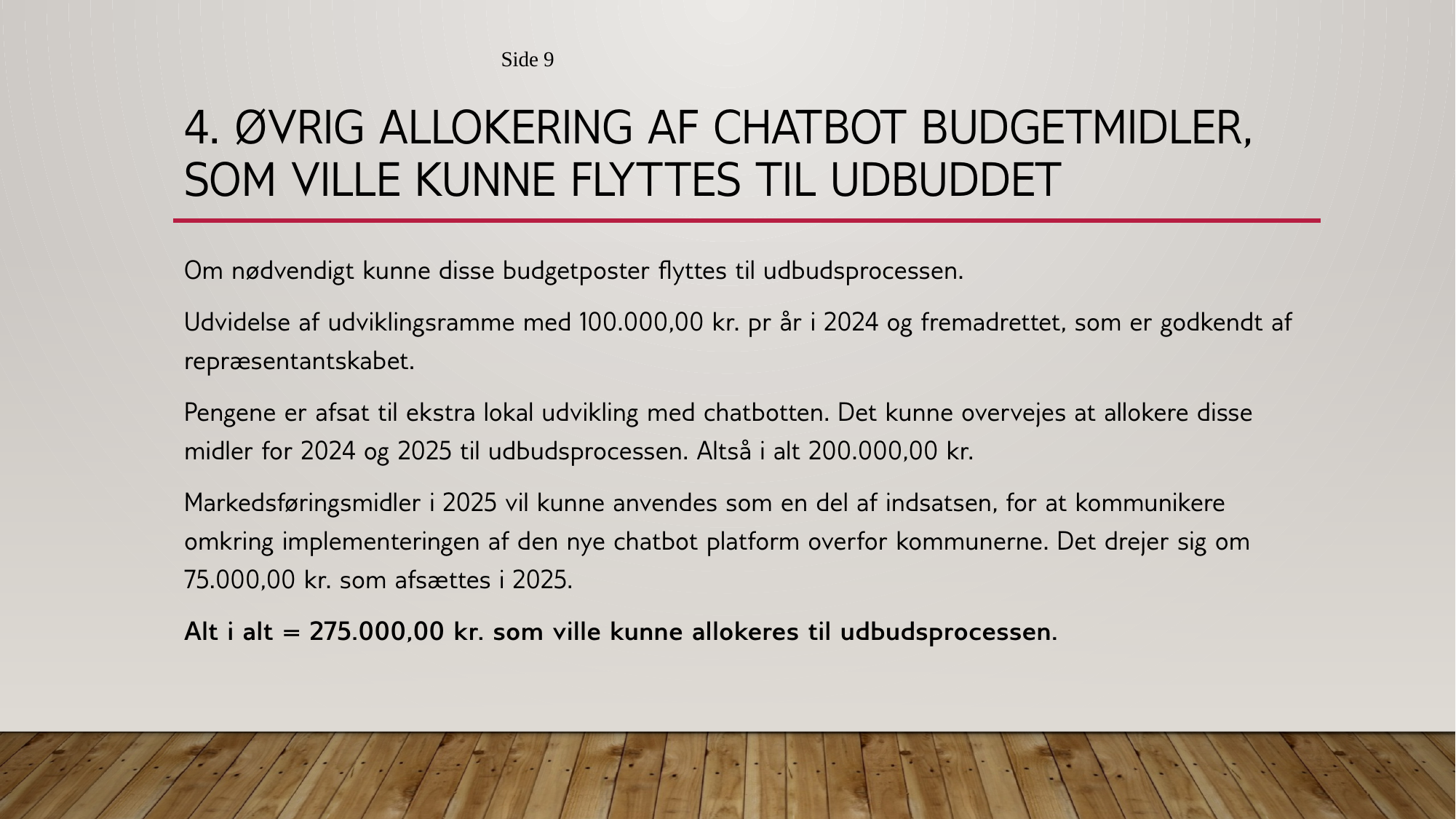

Side 9
# 4. Øvrig allokering af chatbot budgetmidler, som ville kunne flyttes til udbuddet
Om nødvendigt kunne disse budgetposter flyttes til udbudsprocessen.
Udvidelse af udviklingsramme med 100.000,00 kr. pr år i 2024 og fremadrettet, som er godkendt af repræsentantskabet.
Pengene er afsat til ekstra lokal udvikling med chatbotten. Det kunne overvejes at allokere disse midler for 2024 og 2025 til udbudsprocessen. Altså i alt 200.000,00 kr.
Markedsføringsmidler i 2025 vil kunne anvendes som en del af indsatsen, for at kommunikere omkring implementeringen af den nye chatbot platform overfor kommunerne. Det drejer sig om 75.000,00 kr. som afsættes i 2025.
Alt i alt = 275.000,00 kr. som ville kunne allokeres til udbudsprocessen.